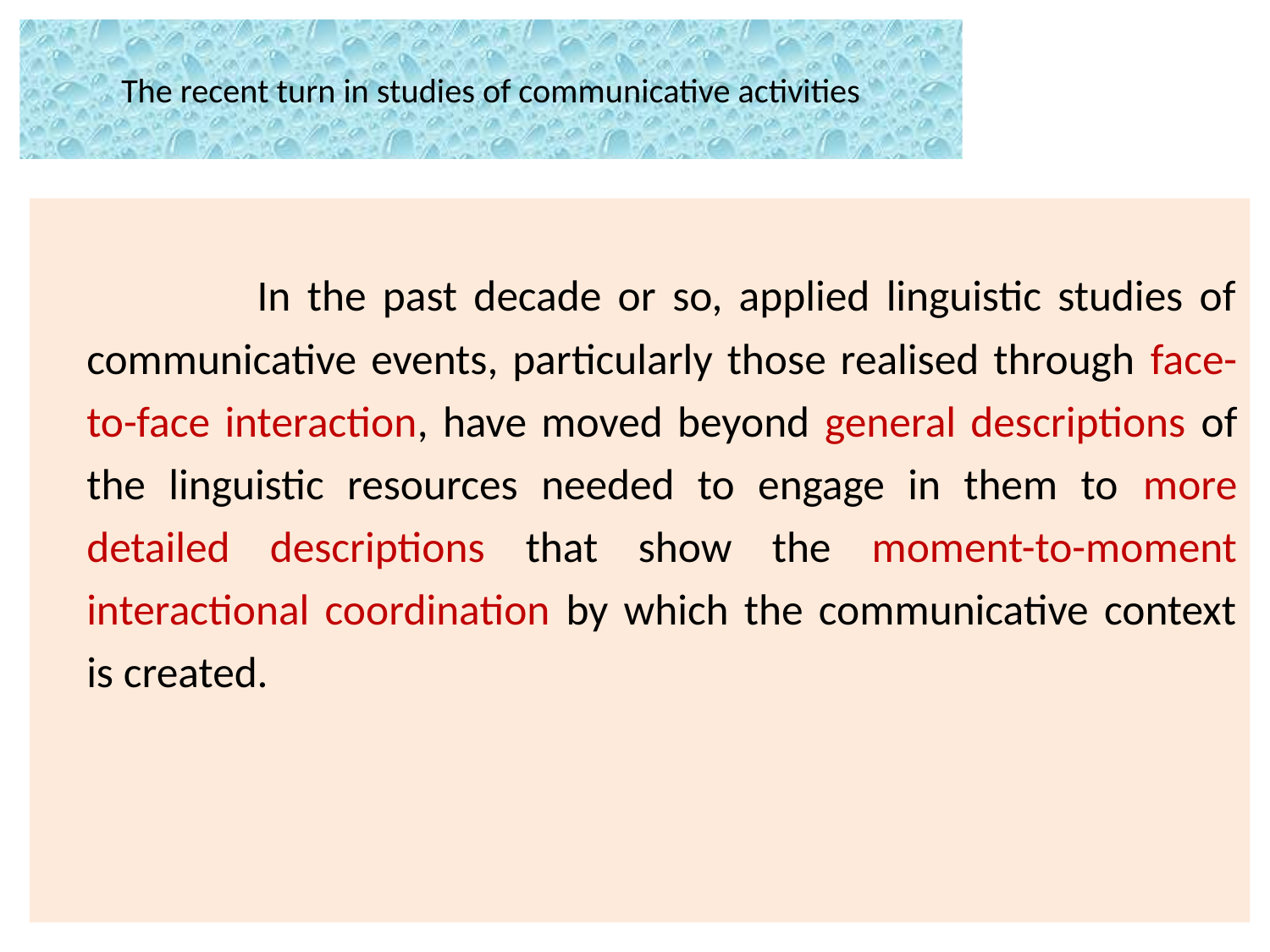

# The recent turn in studies of communicative activities

             In the past decade or so, applied linguistic studies of communicative events, particularly those realised through face-to-face interaction, have moved beyond general descriptions of the linguistic resources needed to engage in them to more detailed descriptions that show the moment-to-moment interactional coordination by which the communicative context is created.